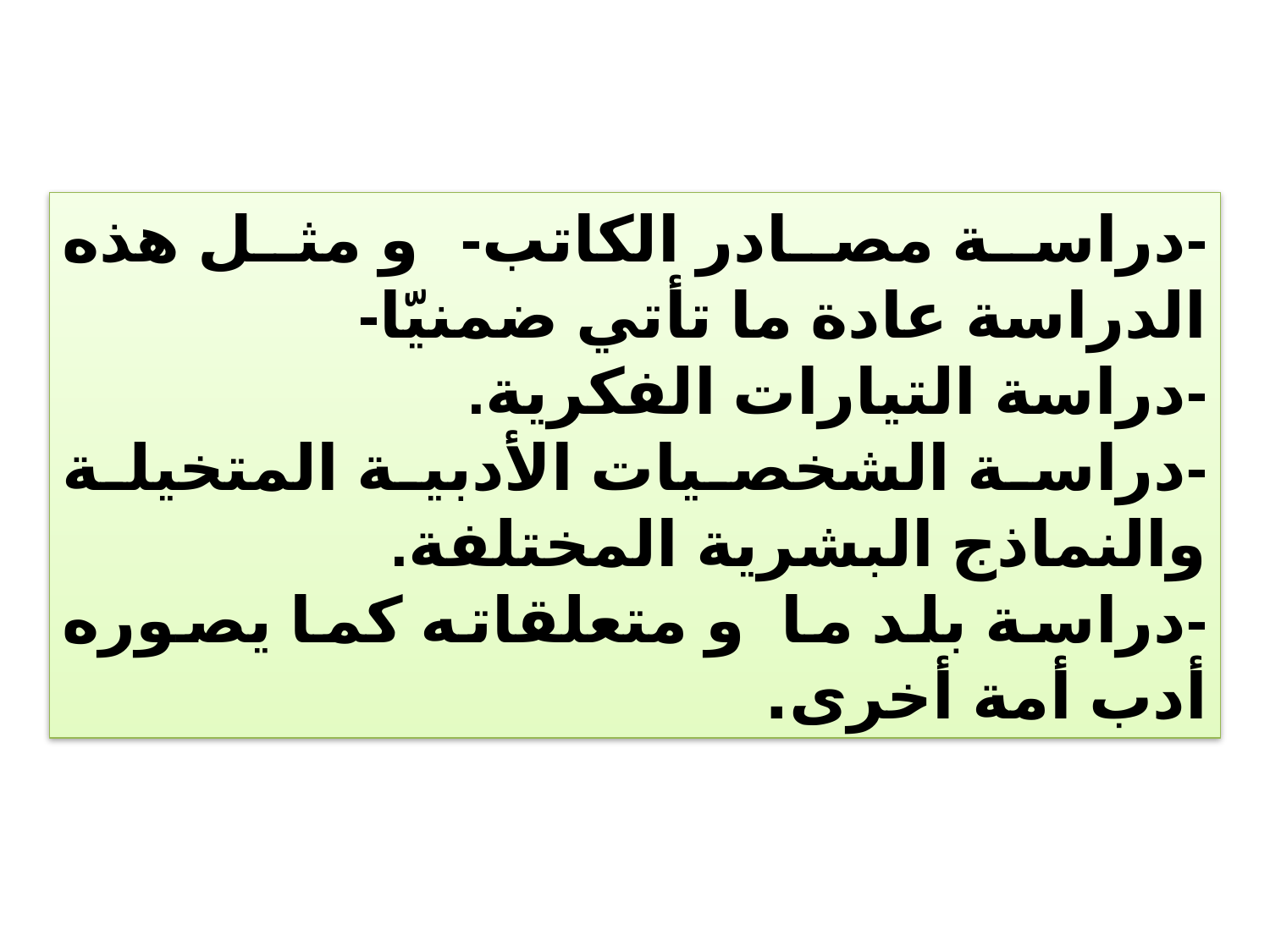

-دراسة مصادر الكاتب-و مثل هذه الدراسة عادة ما تأتي ضمنيّا-
-دراسة التيارات الفكرية.
-دراسة الشخصيات الأدبية المتخيلة والنماذج البشرية المختلفة.
-دراسة بلد ما  و متعلقاته كما يصوره أدب أمة أخرى.